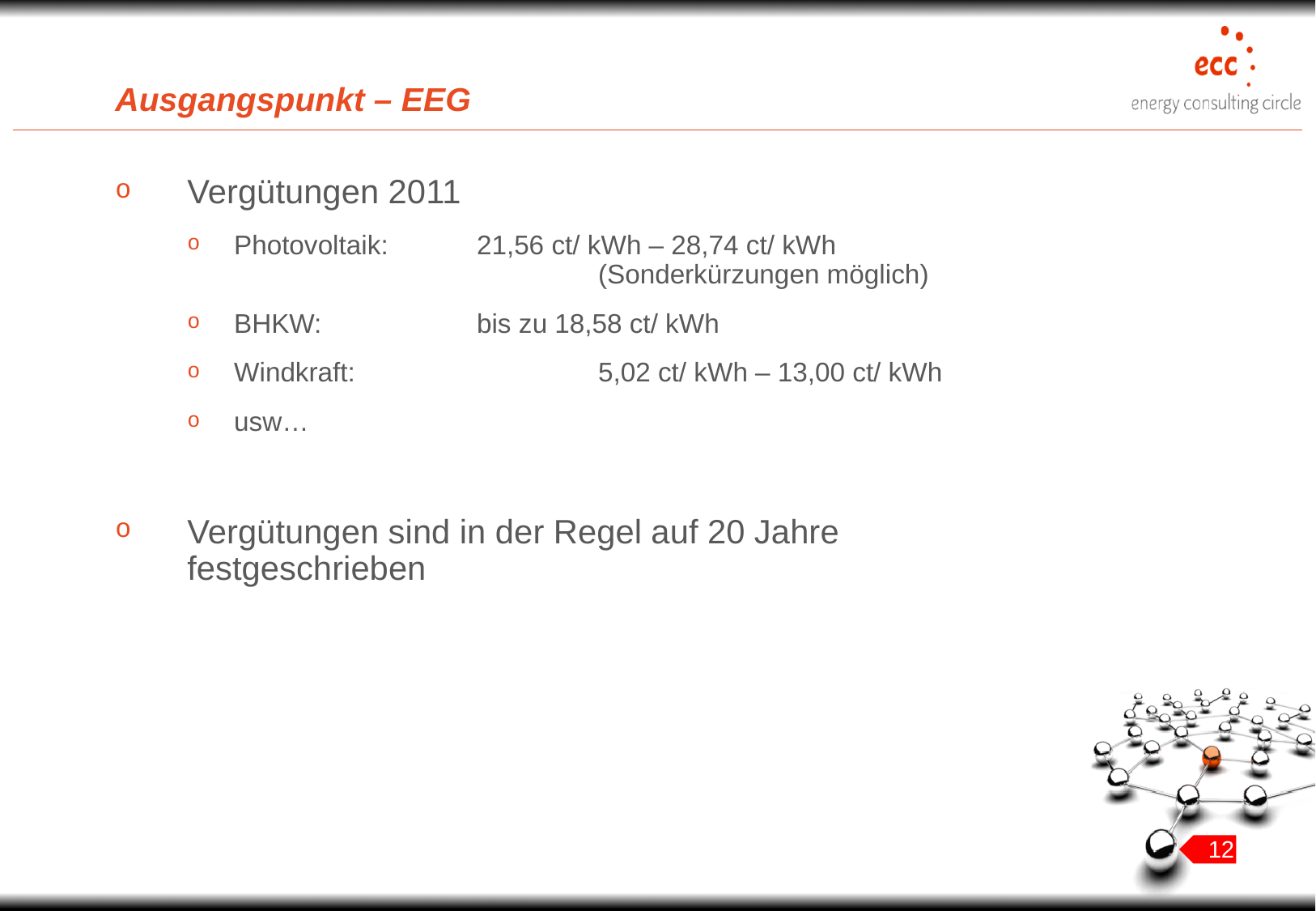

# Ausgangspunkt – EEG
Vergütungen 2011
Photovoltaik: 	21,56 ct/ kWh – 28,74 ct/ kWh
			(Sonderkürzungen möglich)
BHKW: 		bis zu 18,58 ct/ kWh
Windkraft:		5,02 ct/ kWh – 13,00 ct/ kWh
usw…

Vergütungen sind in der Regel auf 20 Jahre festgeschrieben